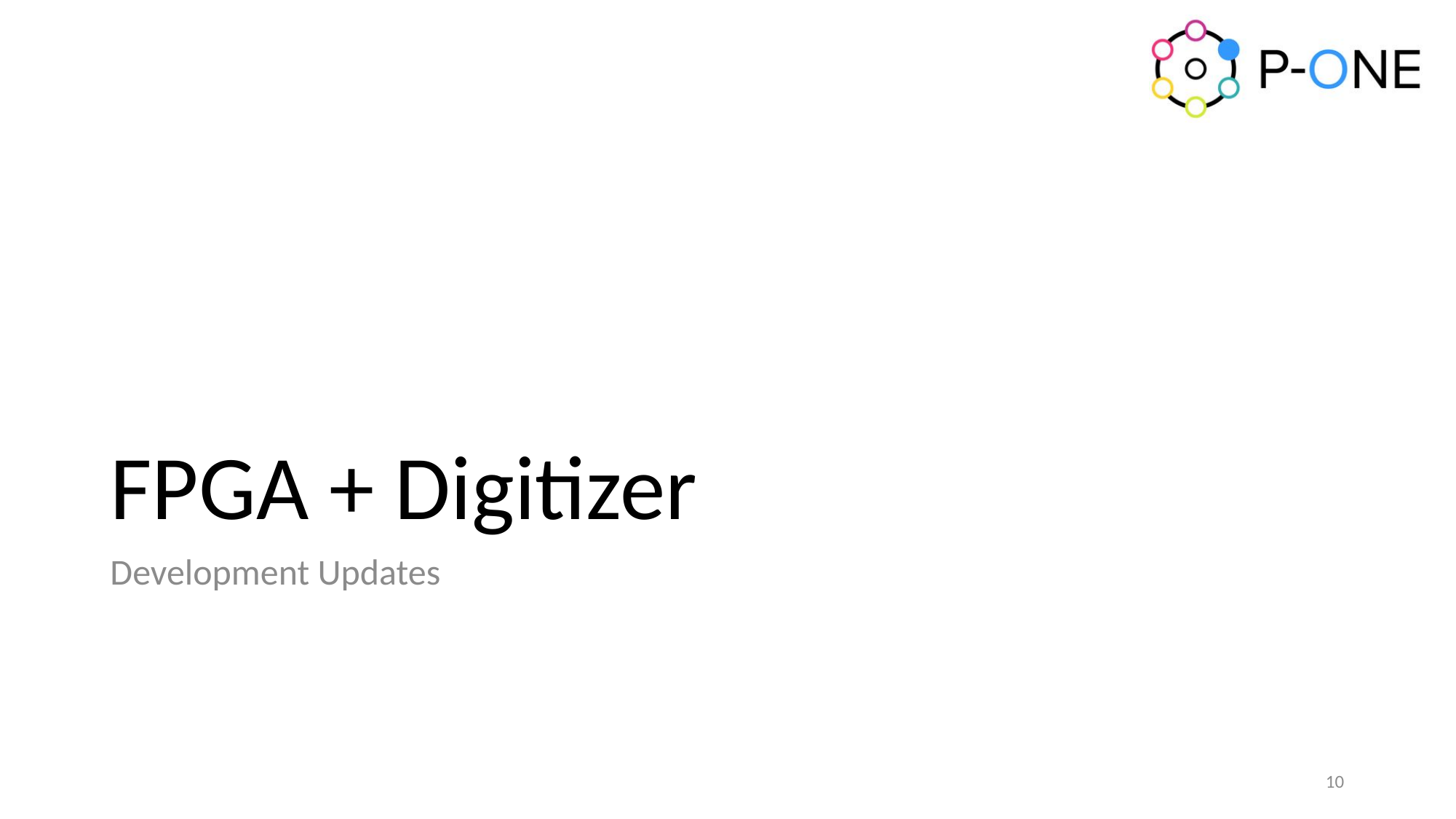

# FPGA + Digitizer
Development Updates
10